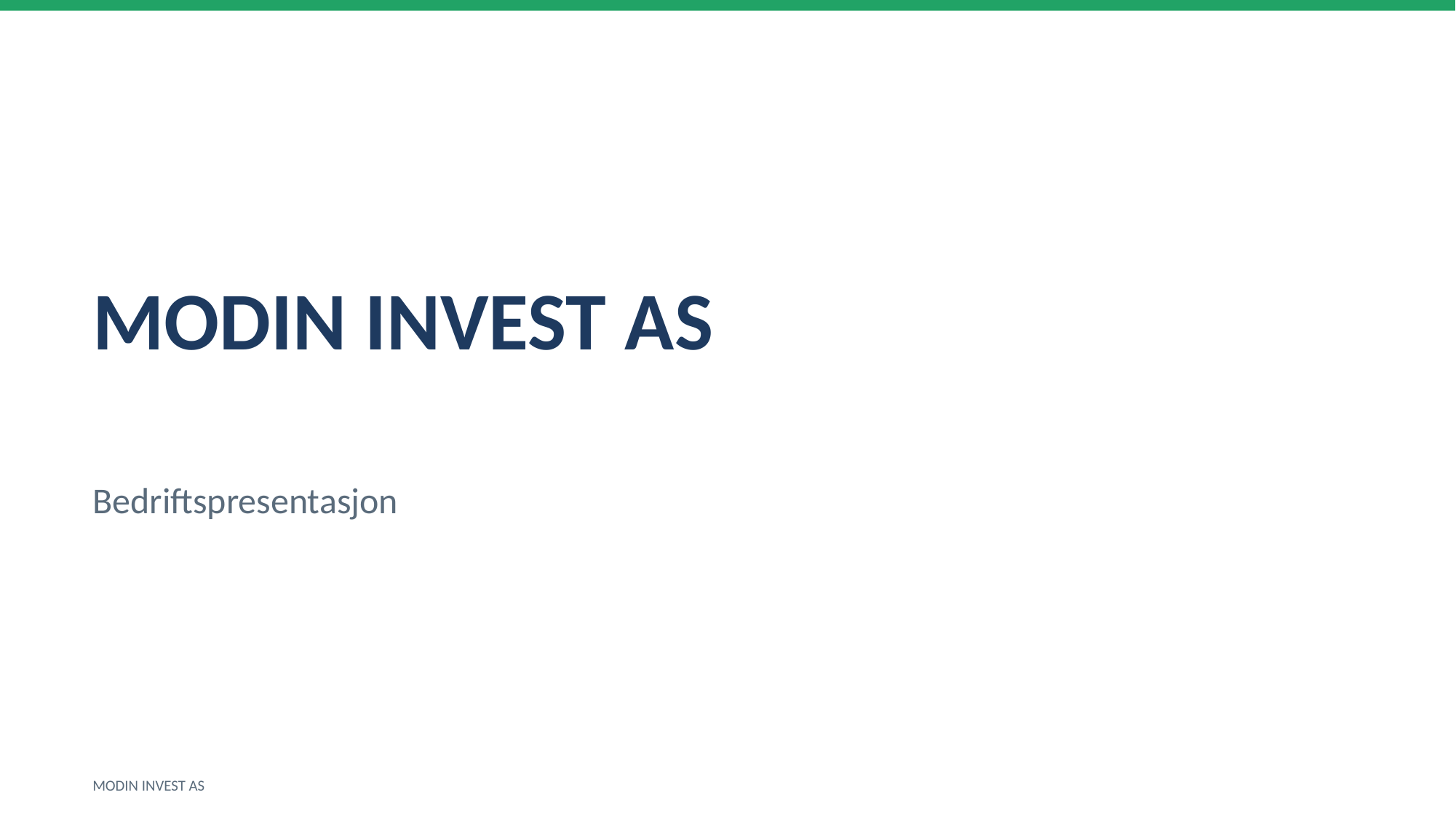

MODIN INVEST AS
Bedriftspresentasjon
MODIN INVEST AS